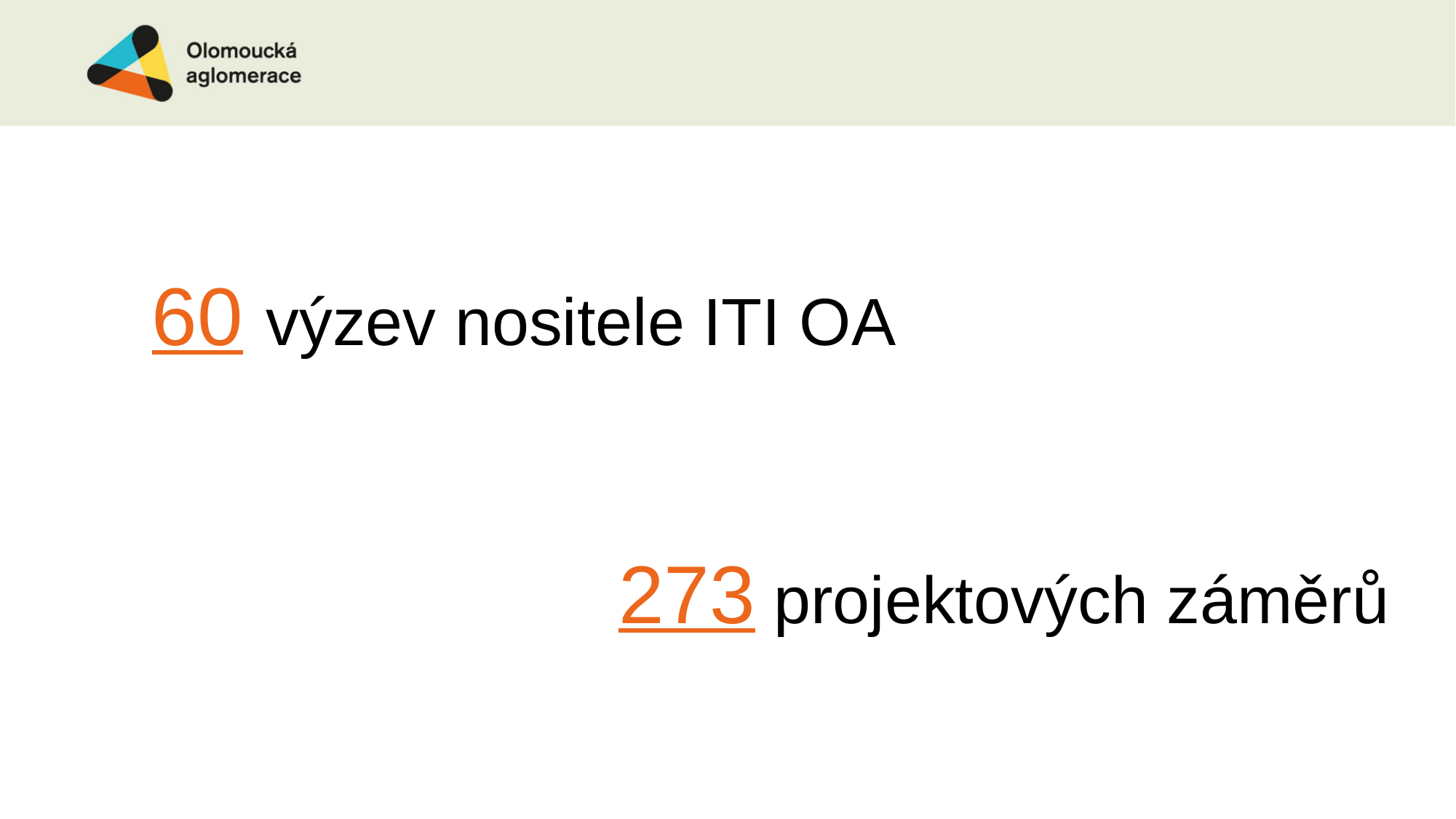

60 výzev nositele ITI OA

273 projektových záměrů